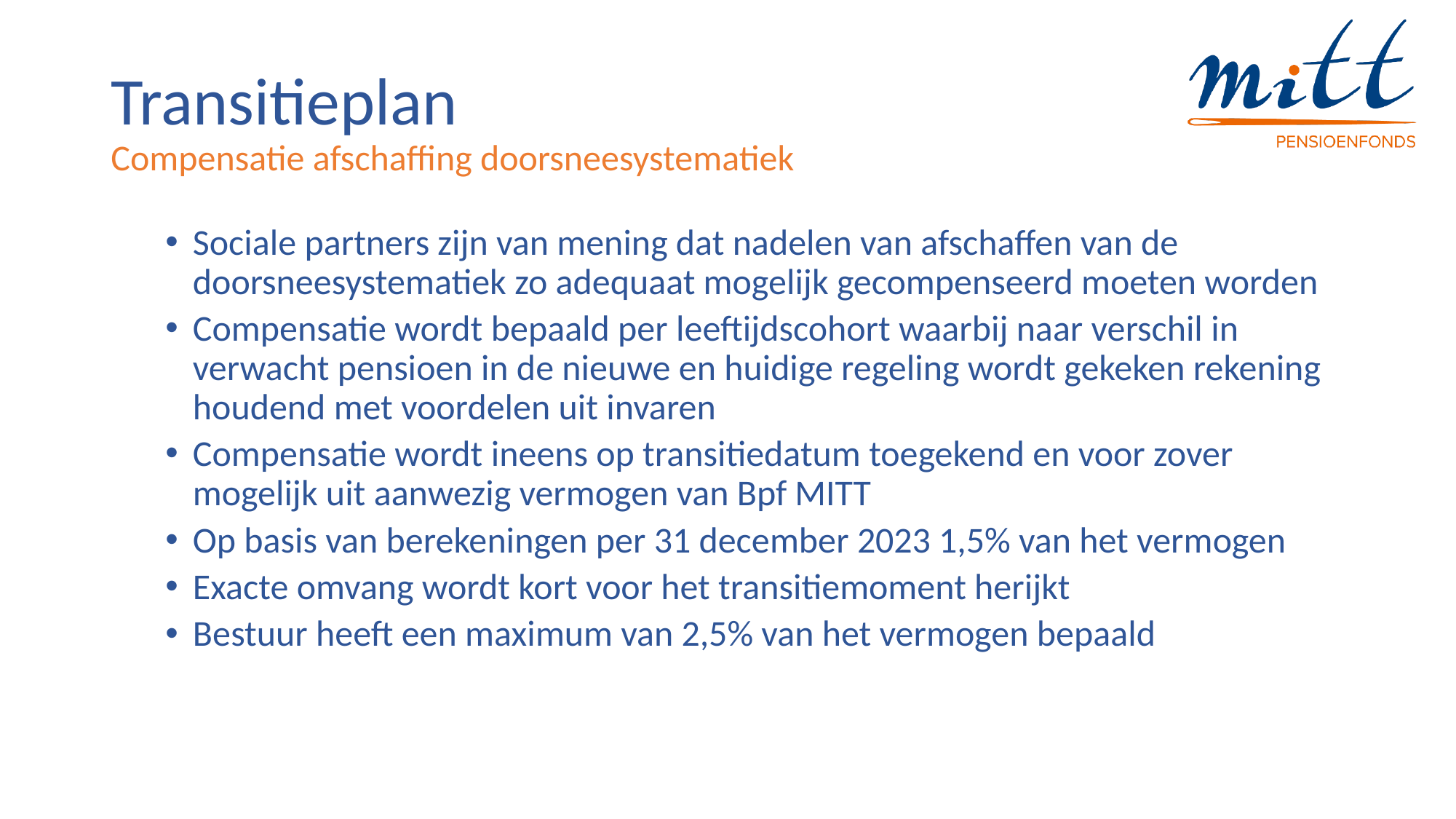

# Transitieplan Compensatie afschaffing doorsneesystematiek
Sociale partners zijn van mening dat nadelen van afschaffen van de doorsneesystematiek zo adequaat mogelijk gecompenseerd moeten worden
Compensatie wordt bepaald per leeftijdscohort waarbij naar verschil in verwacht pensioen in de nieuwe en huidige regeling wordt gekeken rekening houdend met voordelen uit invaren
Compensatie wordt ineens op transitiedatum toegekend en voor zover mogelijk uit aanwezig vermogen van Bpf MITT
Op basis van berekeningen per 31 december 2023 1,5% van het vermogen
Exacte omvang wordt kort voor het transitiemoment herijkt
Bestuur heeft een maximum van 2,5% van het vermogen bepaald